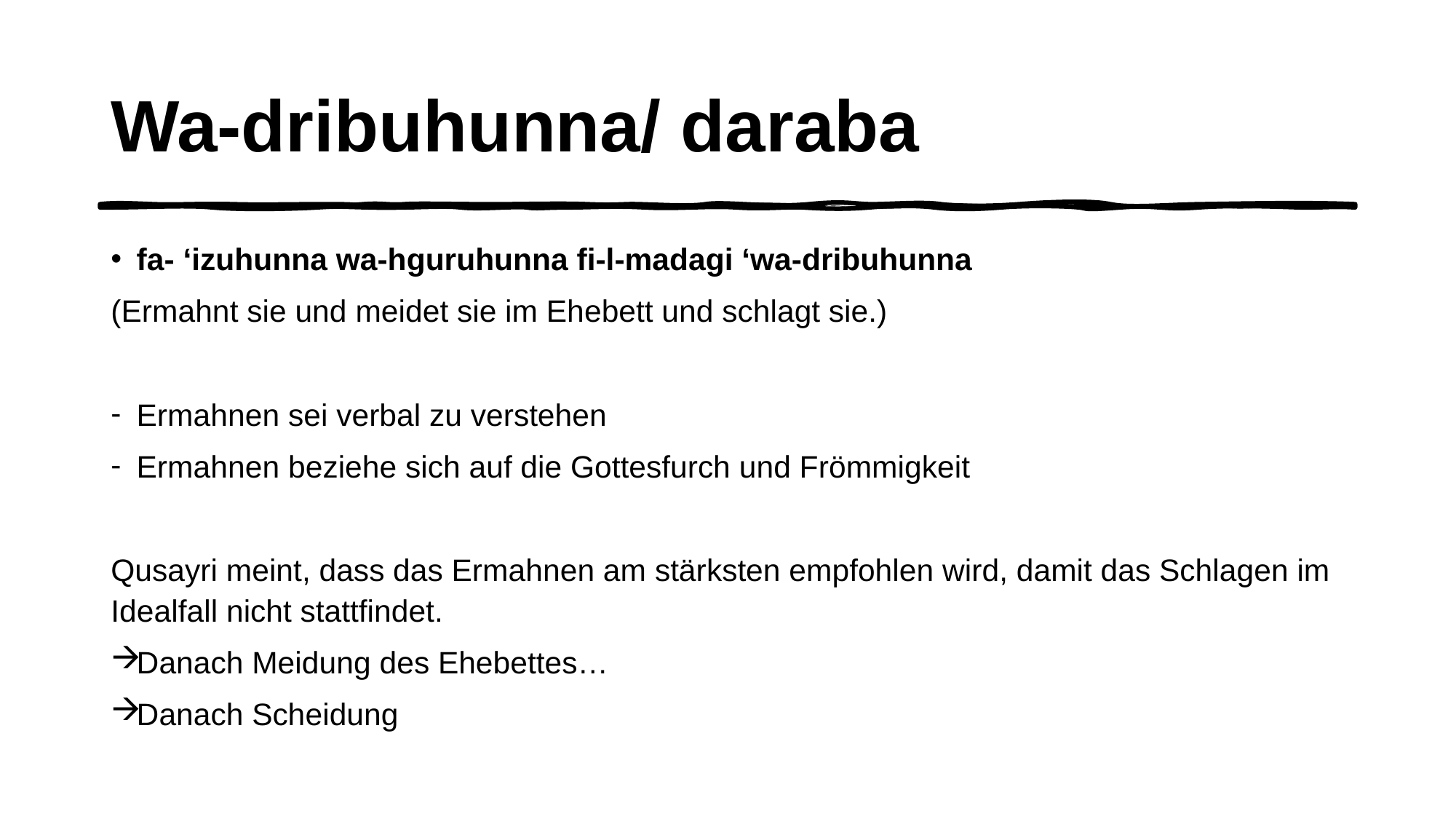

# Wa-dribuhunna/ daraba
fa- ‘izuhunna wa-hguruhunna fi-l-madagi ‘wa-dribuhunna
(Ermahnt sie und meidet sie im Ehebett und schlagt sie.)

Ermahnen sei verbal zu verstehen
Ermahnen beziehe sich auf die Gottesfurch und Frömmigkeit

Qusayri meint, dass das Ermahnen am stärksten empfohlen wird, damit das Schlagen im Idealfall nicht stattfindet.
Danach Meidung des Ehebettes…
Danach Scheidung